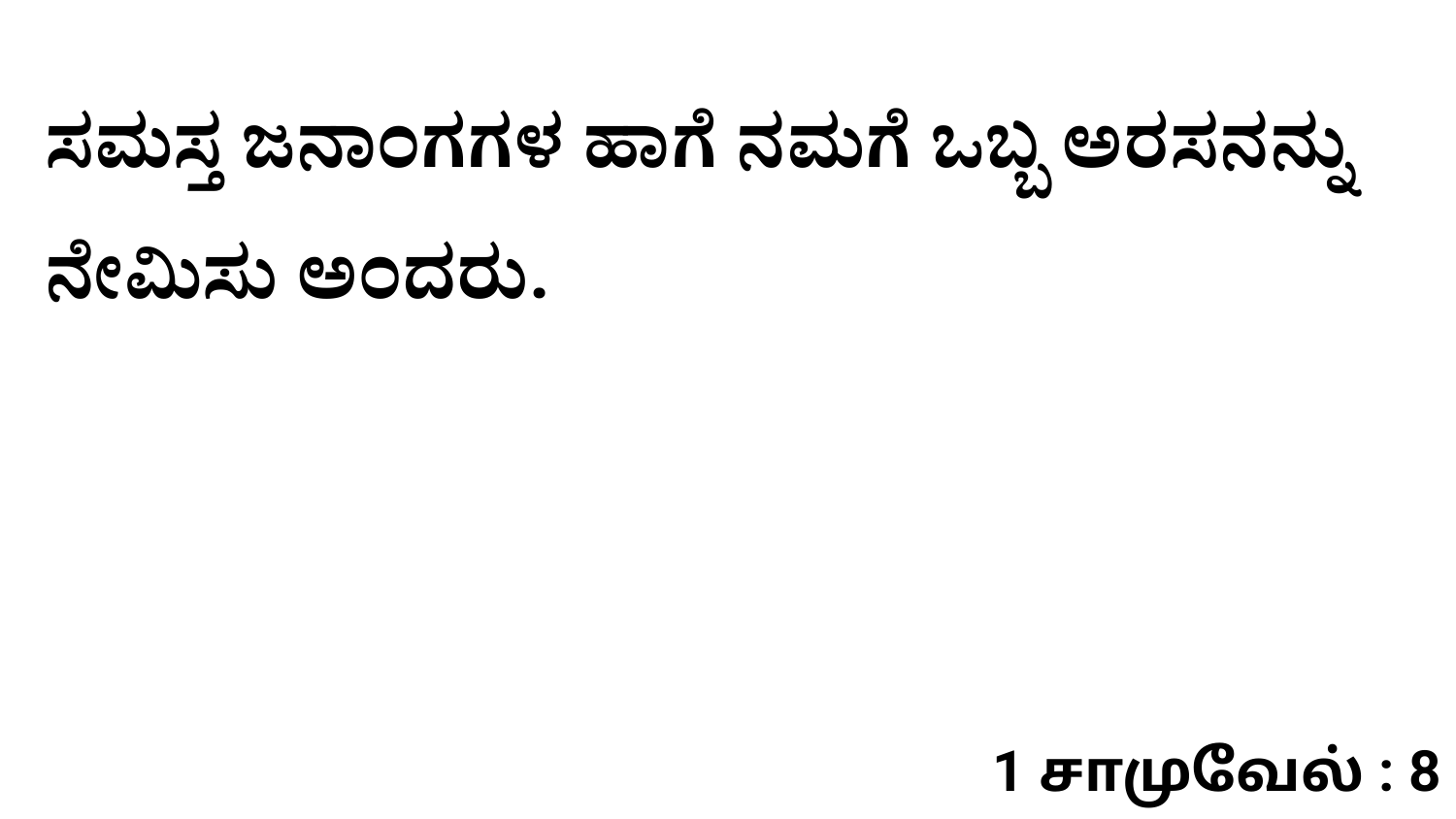

ಸಮಸ್ತ ಜನಾಂಗಗಳ ಹಾಗೆ ನಮಗೆ ಒಬ್ಬ ಅರಸನನ್ನು ನೇಮಿಸು ಅಂದರು.
1 சாமுவேல் : 8